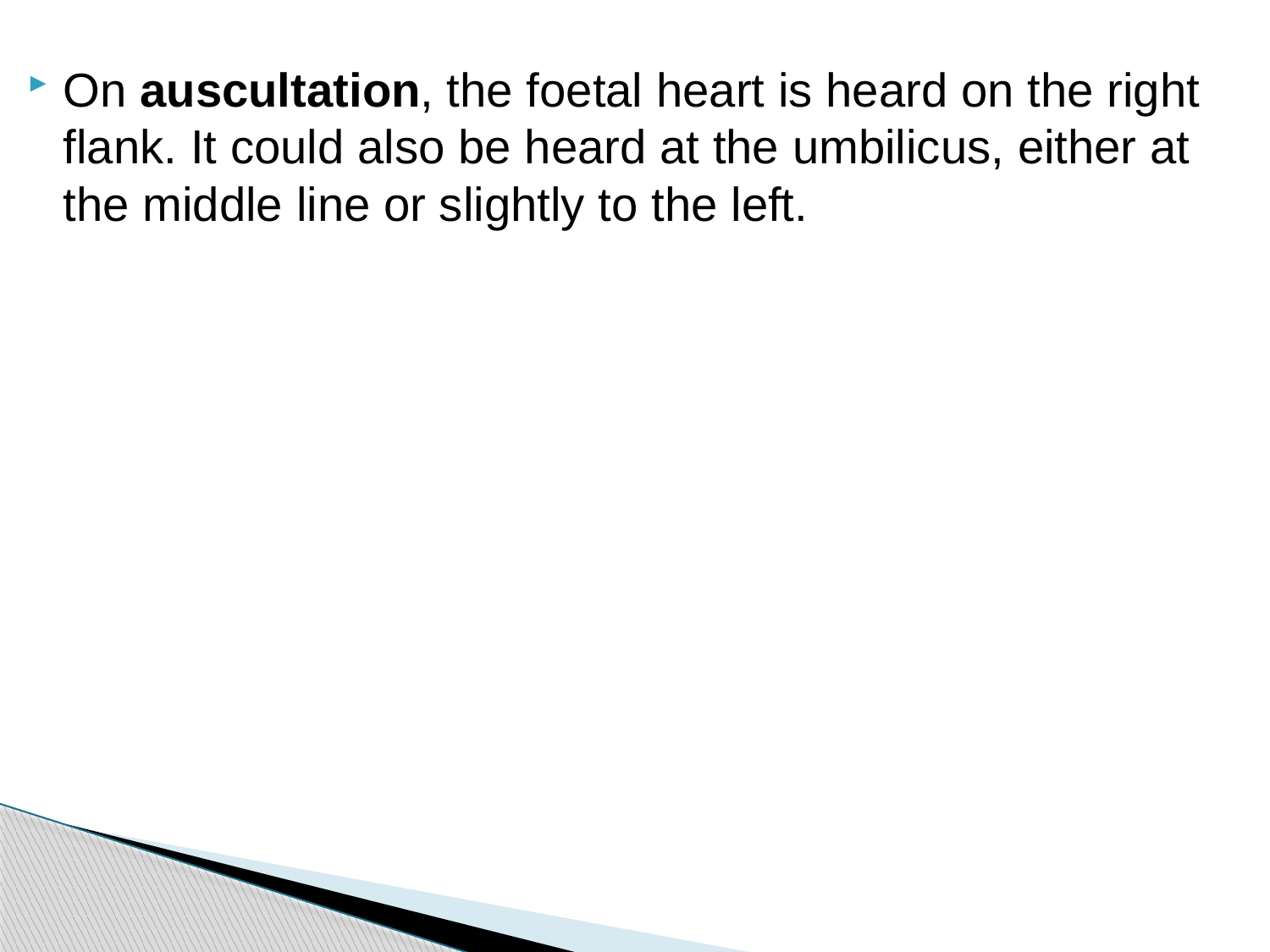

On auscultation, the foetal heart is heard on the right flank. It could also be heard at the umbilicus, either at the middle line or slightly to the left.